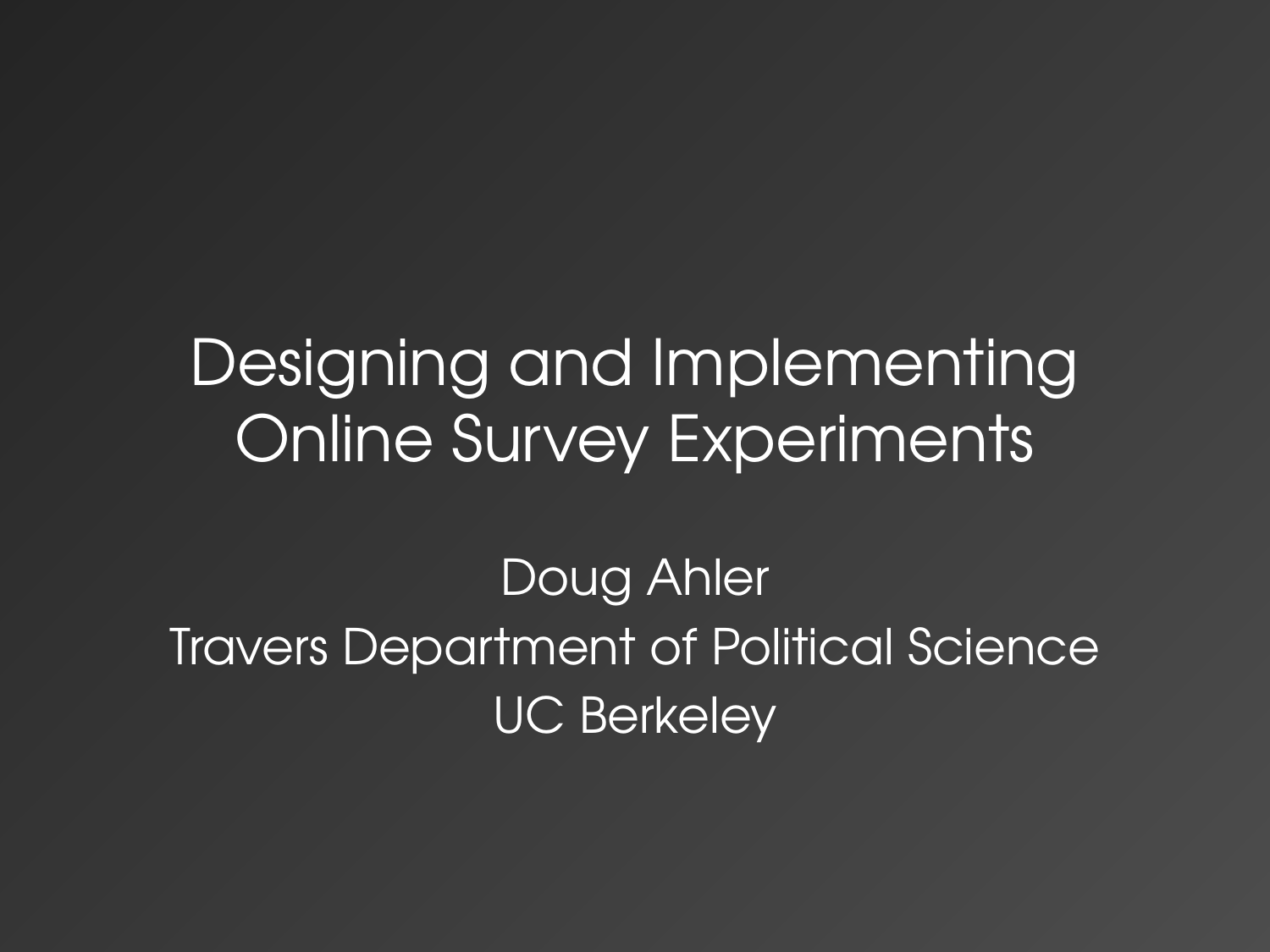

# Designing and Implementing Online Survey Experiments
Doug Ahler
Travers Department of Political Science
UC Berkeley